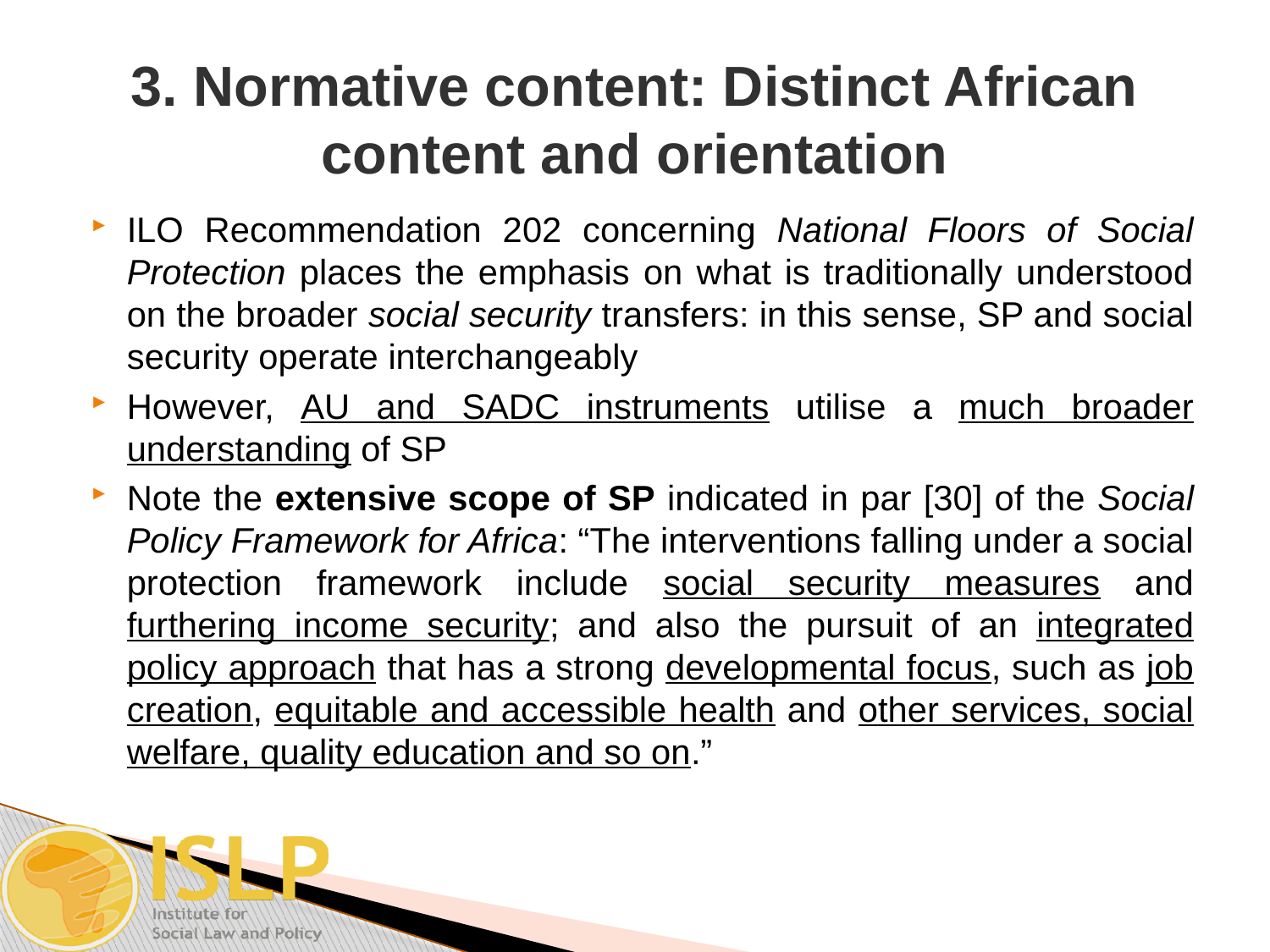

# 3. Normative content: Distinct African content and orientation
ILO Recommendation 202 concerning National Floors of Social Protection places the emphasis on what is traditionally understood on the broader social security transfers: in this sense, SP and social security operate interchangeably
However, AU and SADC instruments utilise a much broader understanding of SP
Note the extensive scope of SP indicated in par [30] of the Social Policy Framework for Africa: “The interventions falling under a social protection framework include social security measures and furthering income security; and also the pursuit of an integrated policy approach that has a strong developmental focus, such as job creation, equitable and accessible health and other services, social welfare, quality education and so on.”